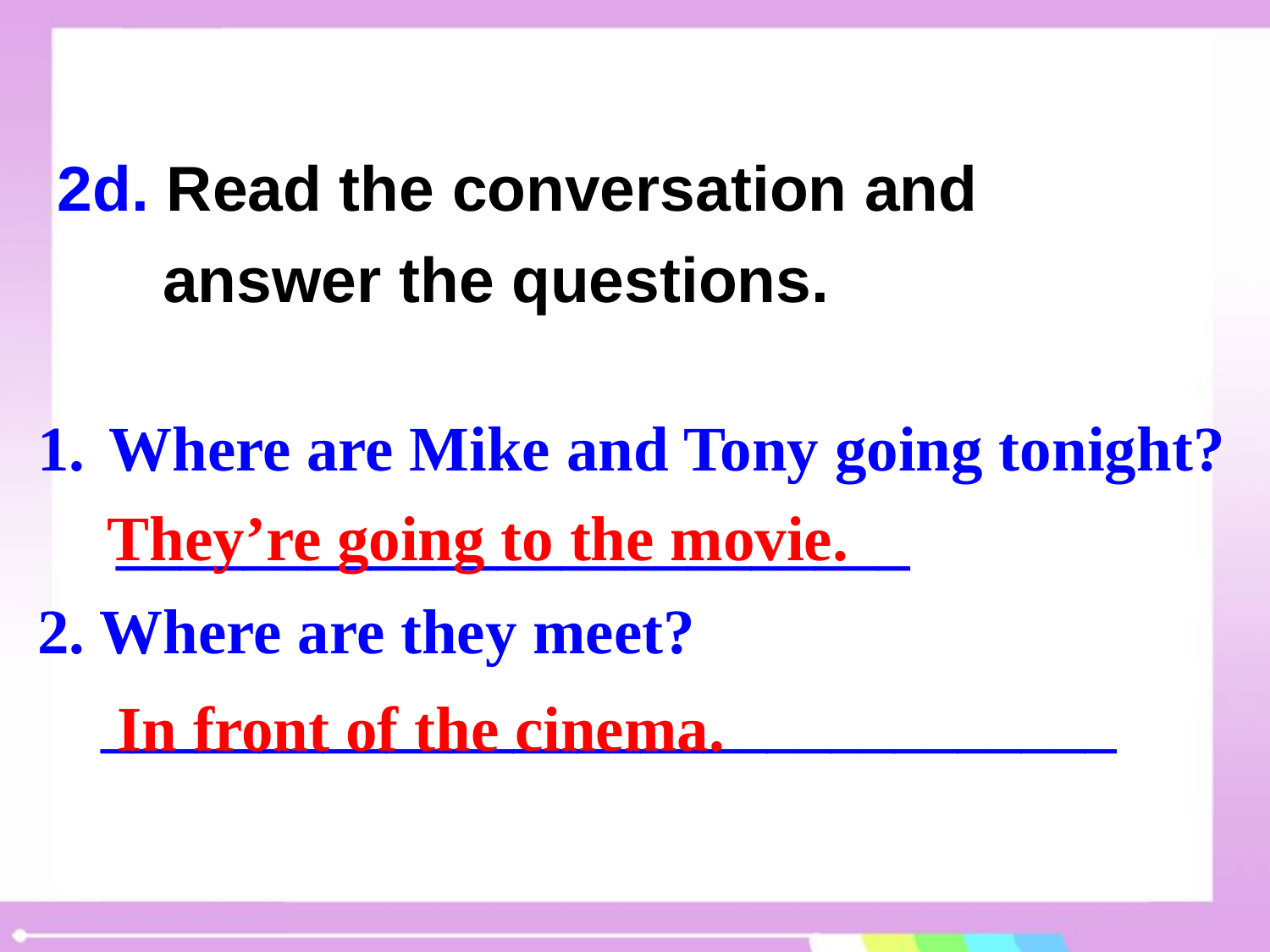

2d. Read the conversation and
      answer the questions.
Where are Mike and Tony going tonight?
     _________________________
2. Where are they meet?
    ________________________________
They’re going to the movie.
In front of the cinema.